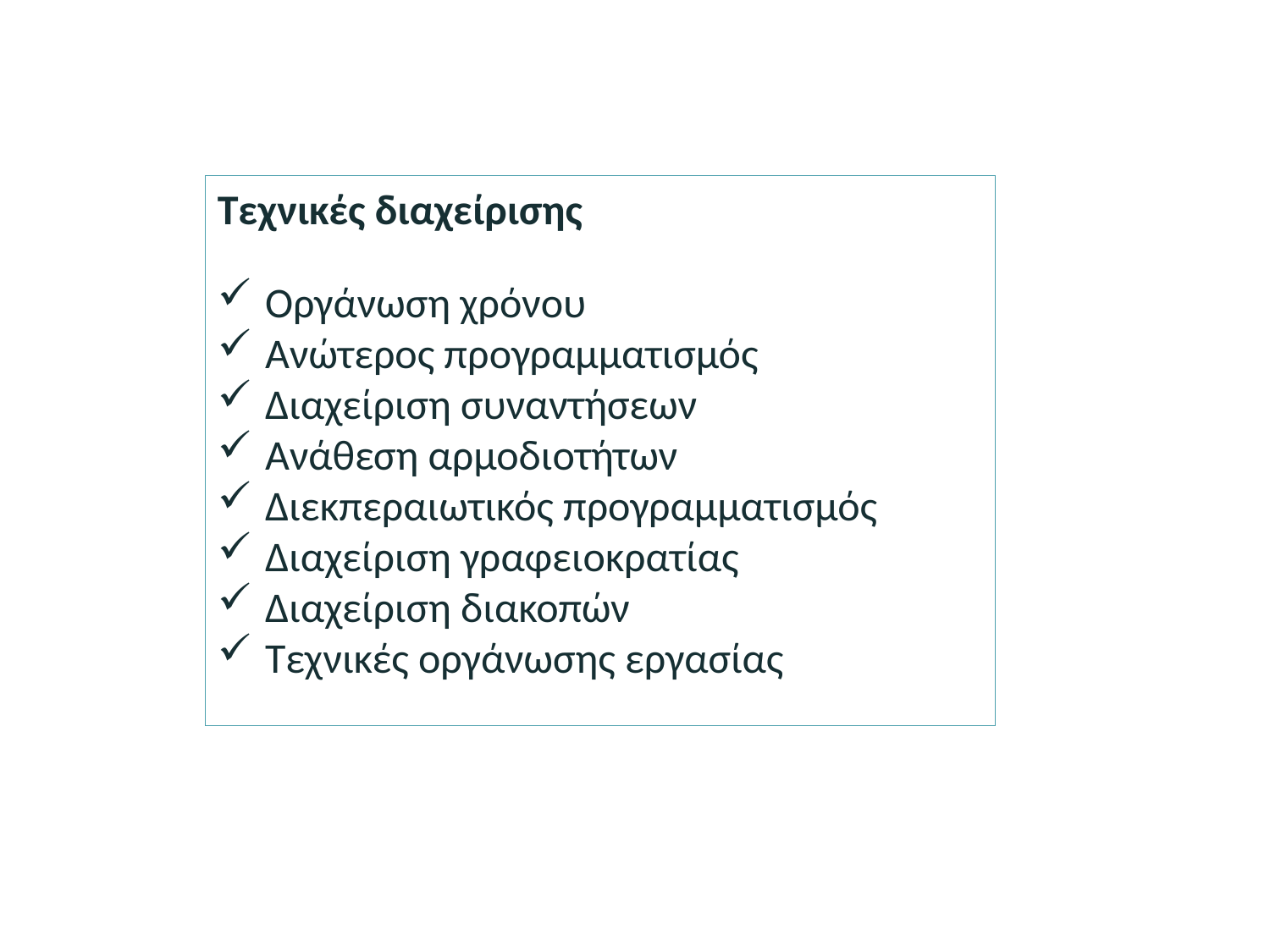

Τεχνικές διαχείρισης

Οργάνωση χρόνου
Ανώτερος προγραμματισμός
Διαχείριση συναντήσεων
Ανάθεση αρμοδιοτήτων
Διεκπεραιωτικός προγραμματισμός
Διαχείριση γραφειοκρατίας
Διαχείριση διακοπών
Τεχνικές οργάνωσης εργασίας

25